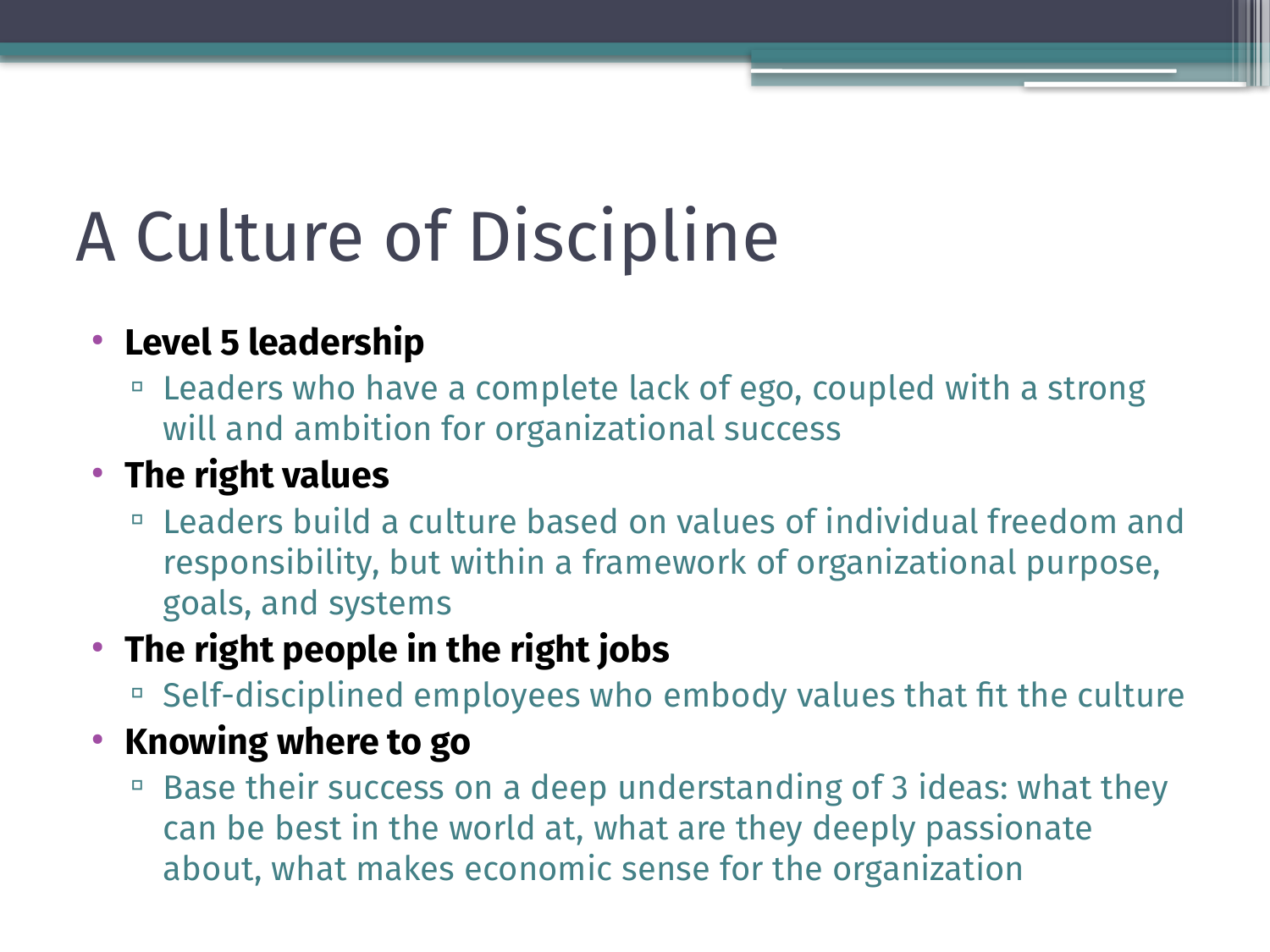

# A Culture of Discipline
Level 5 leadership
Leaders who have a complete lack of ego, coupled with a strong will and ambition for organizational success
The right values
Leaders build a culture based on values of individual freedom and responsibility, but within a framework of organizational purpose, goals, and systems
The right people in the right jobs
Self-disciplined employees who embody values that fit the culture
Knowing where to go
Base their success on a deep understanding of 3 ideas: what they can be best in the world at, what are they deeply passionate about, what makes economic sense for the organization